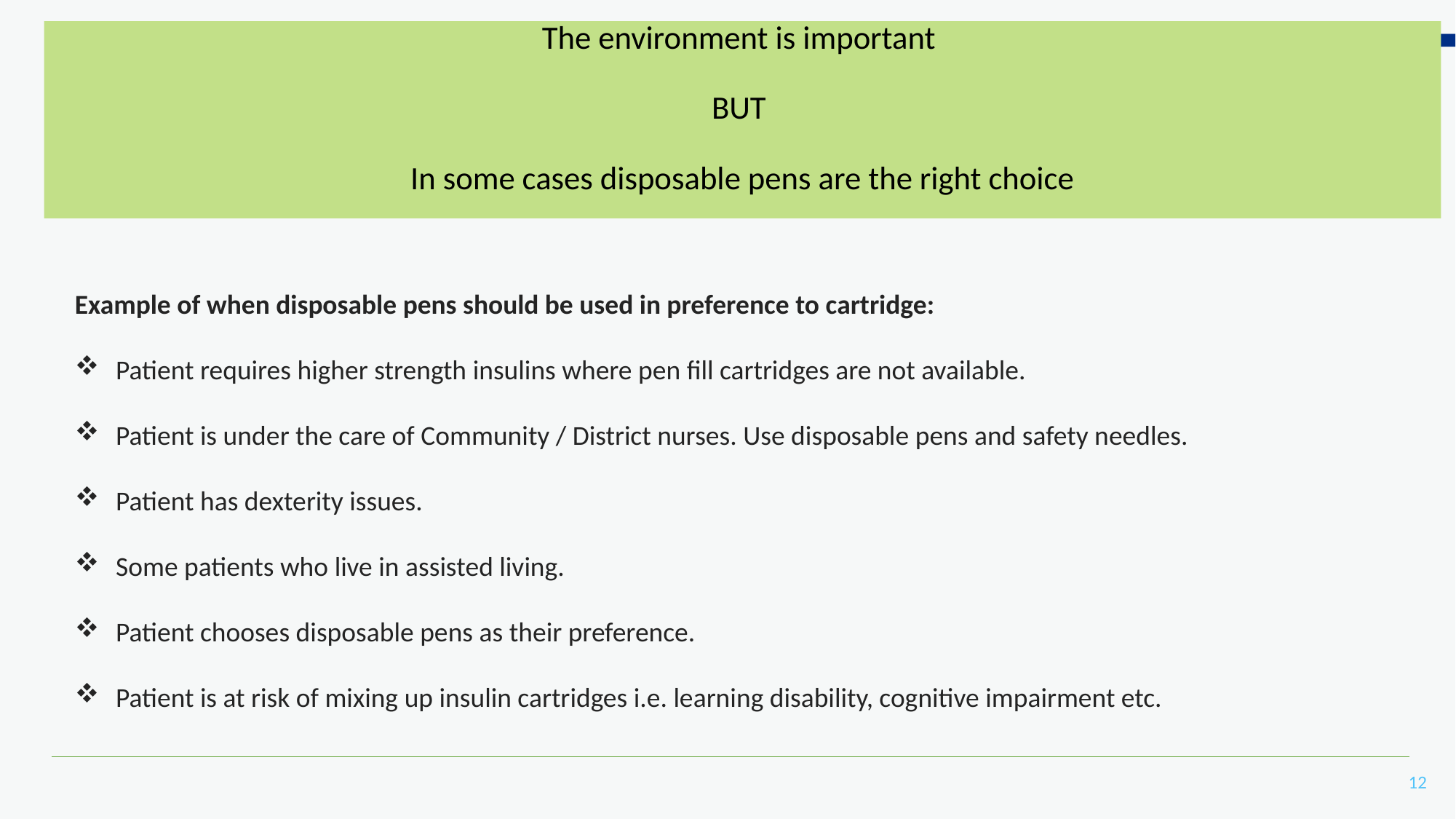

The environment is important

BUT

In some cases disposable pens are the right choice

Example of when disposable pens should be used in preference to cartridge:

Patient requires higher strength insulins where pen fill cartridges are not available.

Patient is under the care of Community / District nurses. Use disposable pens and safety needles.

Patient has dexterity issues.

Some patients who live in assisted living.

Patient chooses disposable pens as their preference.

Patient is at risk of mixing up insulin cartridges i.e. learning disability, cognitive impairment etc.